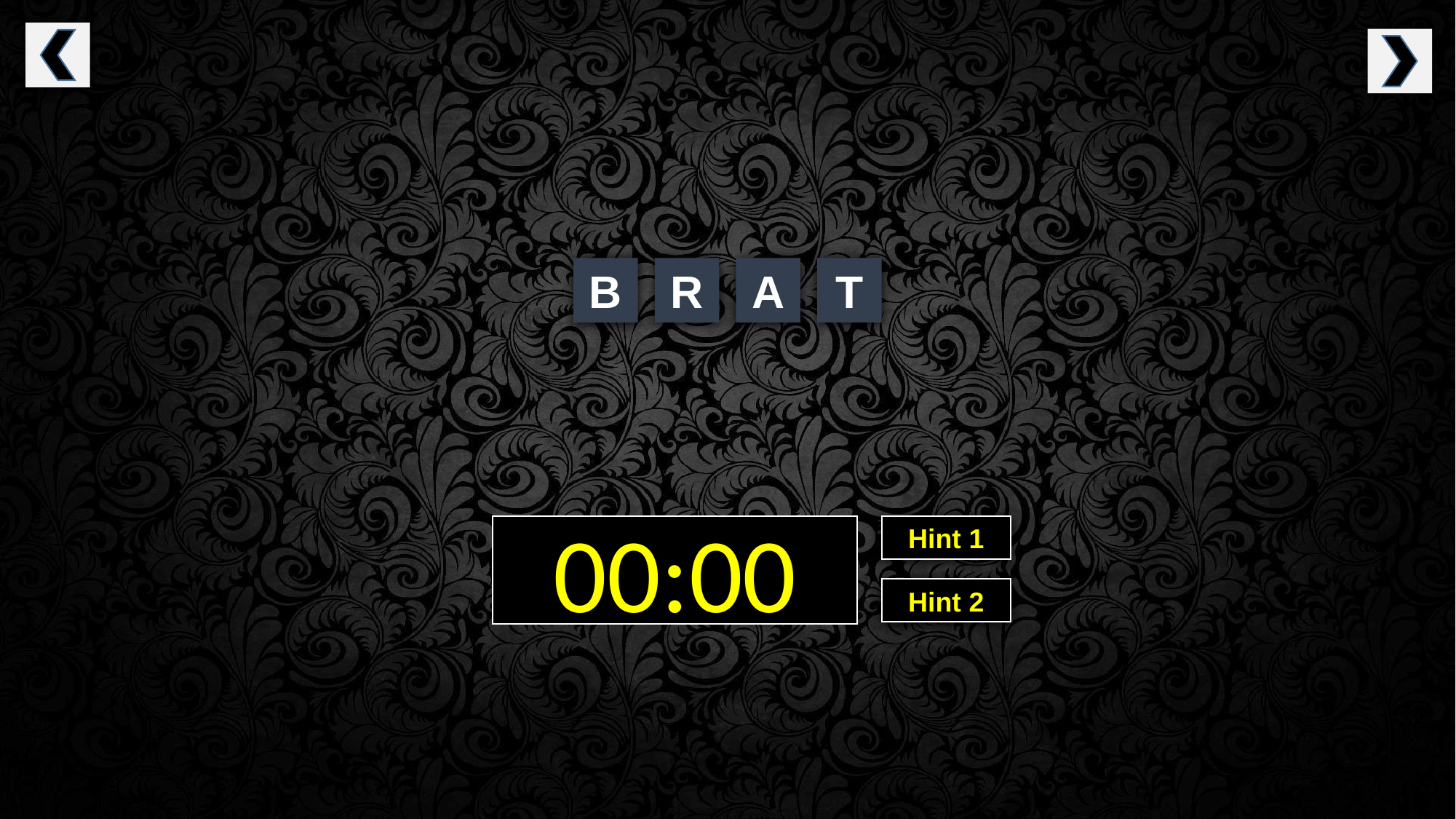

B
R
A
T
00:00
Hint 1
Hint 2